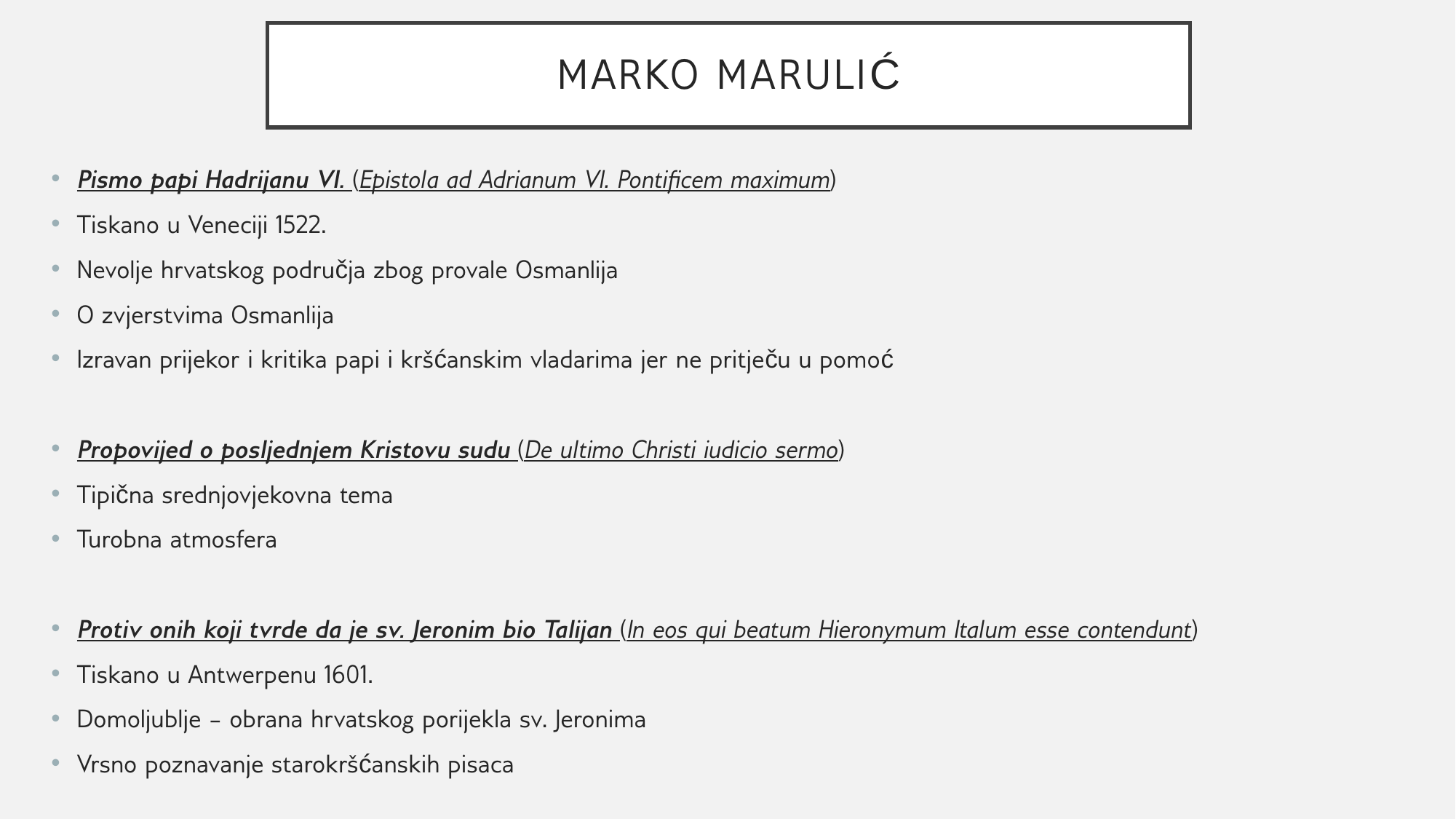

# Marko marulić
Pismo papi Hadrijanu VI. (Epistola ad Adrianum VI. Pontificem maximum)
Tiskano u Veneciji 1522.
Nevolje hrvatskog područja zbog provale Osmanlija
O zvjerstvima Osmanlija
Izravan prijekor i kritika papi i kršćanskim vladarima jer ne pritječu u pomoć

Propovijed o posljednjem Kristovu sudu (De ultimo Christi iudicio sermo)
Tipična srednjovjekovna tema
Turobna atmosfera

Protiv onih koji tvrde da je sv. Jeronim bio Talijan (In eos qui beatum Hieronymum Italum esse contendunt)
Tiskano u Antwerpenu 1601.
Domoljublje – obrana hrvatskog porijekla sv. Jeronima
Vrsno poznavanje starokršćanskih pisaca